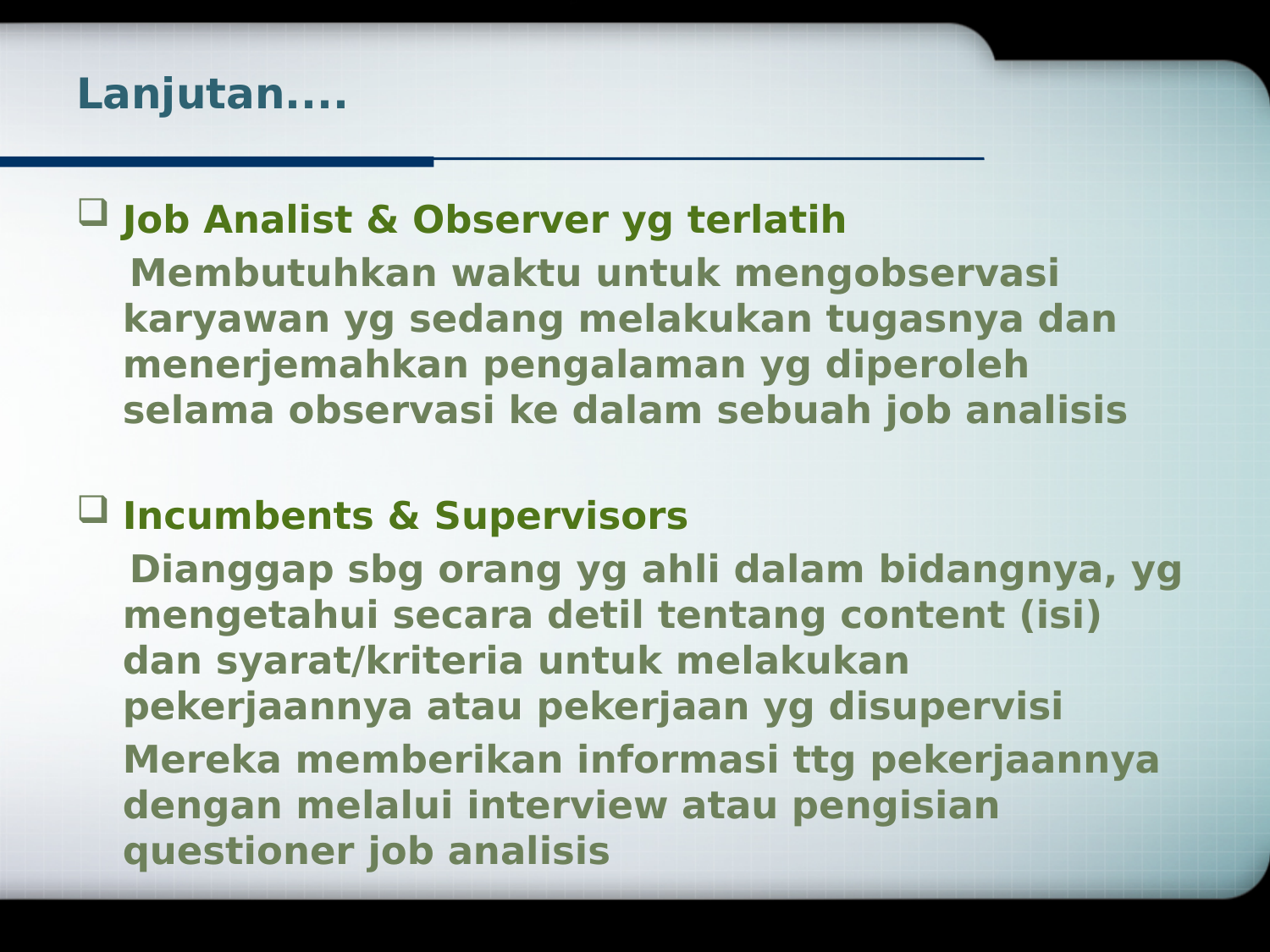

# Lanjutan....
Job Analist & Observer yg terlatih
    Membutuhkan waktu untuk mengobservasi karyawan yg sedang melakukan tugasnya dan menerjemahkan pengalaman yg diperoleh selama observasi ke dalam sebuah job analisis

Incumbents & Supervisors
    Dianggap sbg orang yg ahli dalam bidangnya, yg mengetahui secara detil tentang content (isi) dan syarat/kriteria untuk melakukan pekerjaannya atau pekerjaan yg disupervisi
	Mereka memberikan informasi ttg pekerjaannya dengan melalui interview atau pengisian questioner job analisis